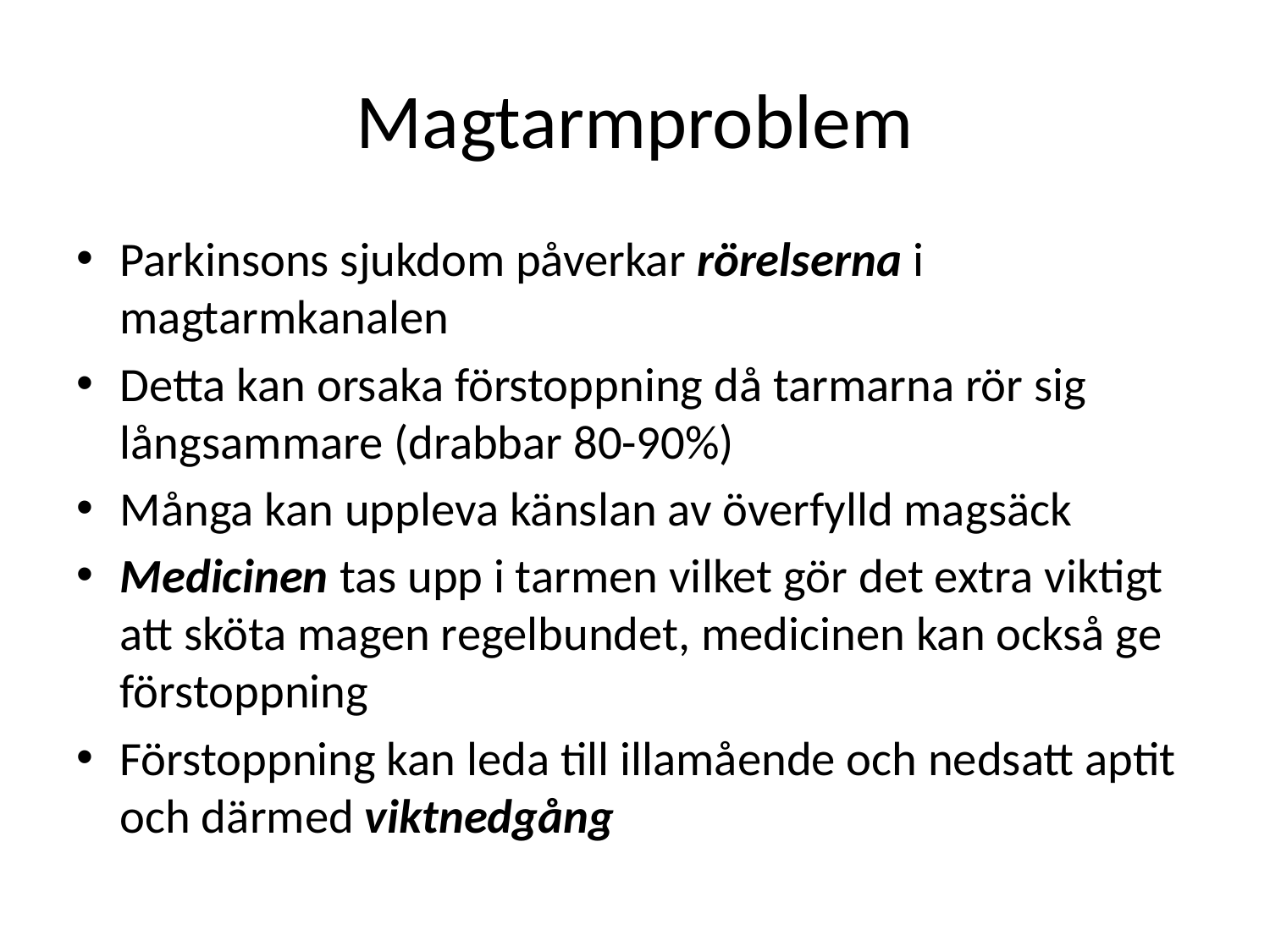

# Magtarmproblem
Parkinsons sjukdom påverkar rörelserna i magtarmkanalen
Detta kan orsaka förstoppning då tarmarna rör sig långsammare (drabbar 80-90%)
Många kan uppleva känslan av överfylld magsäck
Medicinen tas upp i tarmen vilket gör det extra viktigt att sköta magen regelbundet, medicinen kan också ge förstoppning
Förstoppning kan leda till illamående och nedsatt aptit och därmed viktnedgång